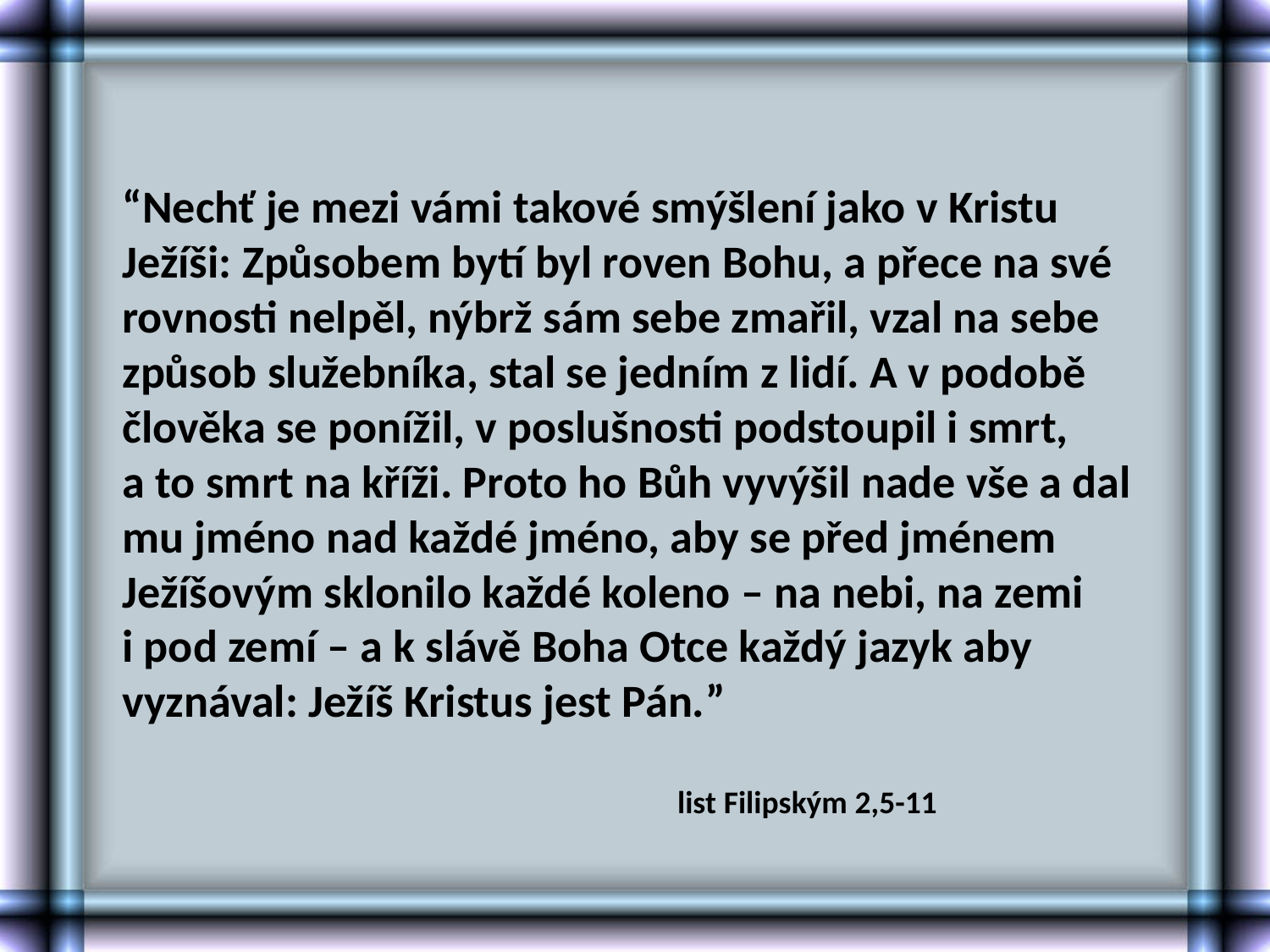

“Nechť je mezi vámi takové smýšlení jako v Kristu Ježíši: Způsobem bytí byl roven Bohu, a přece na své rovnosti nelpěl, nýbrž sám sebe zmařil, vzal na sebe způsob služebníka, stal se jedním z lidí. A v podobě člověka se ponížil, v poslušnosti podstoupil i smrt,      a to smrt na kříži. Proto ho Bůh vyvýšil nade vše a dal mu jméno nad každé jméno, aby se před jménem Ježíšovým sklonilo každé koleno – na nebi, na zemi     i pod zemí – a k slávě Boha Otce každý jazyk aby vyznával: Ježíš Kristus jest Pán.”
list Filipským 2,5-11